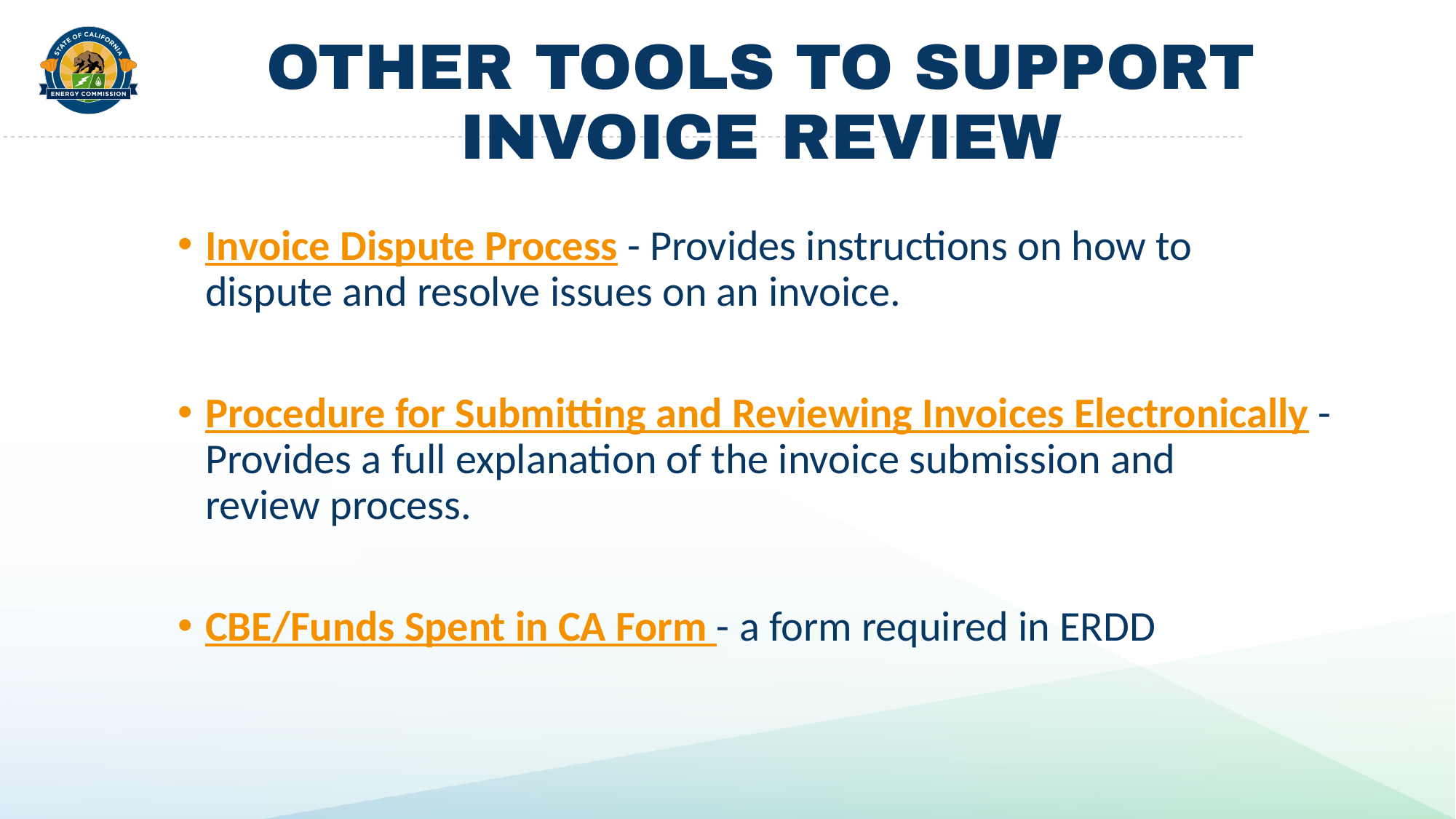

# OTHER TOOLS TO SUPPORT INVOICE REVIEW
Invoice Dispute Process - Provides instructions on how to dispute and resolve issues on an invoice.​

Procedure for Submitting and Reviewing Invoices Electronically -Provides a full explanation of the invoice submission and review process.​

CBE/Funds Spent in CA Form - a form required in ERDD​